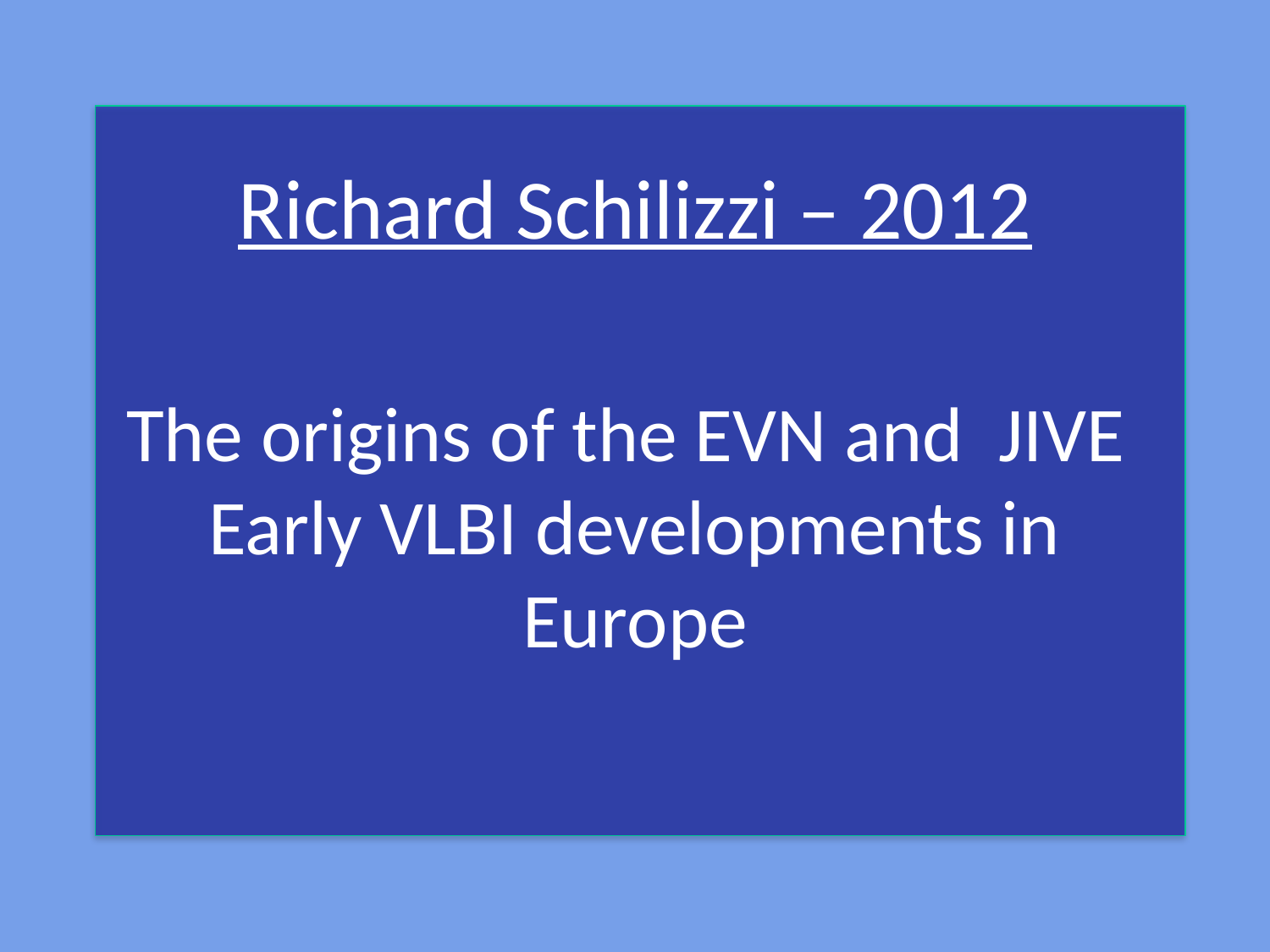

Richard Schilizzi – 2012
# The origins of the EVN and  JIVE Early VLBI developments in Europe